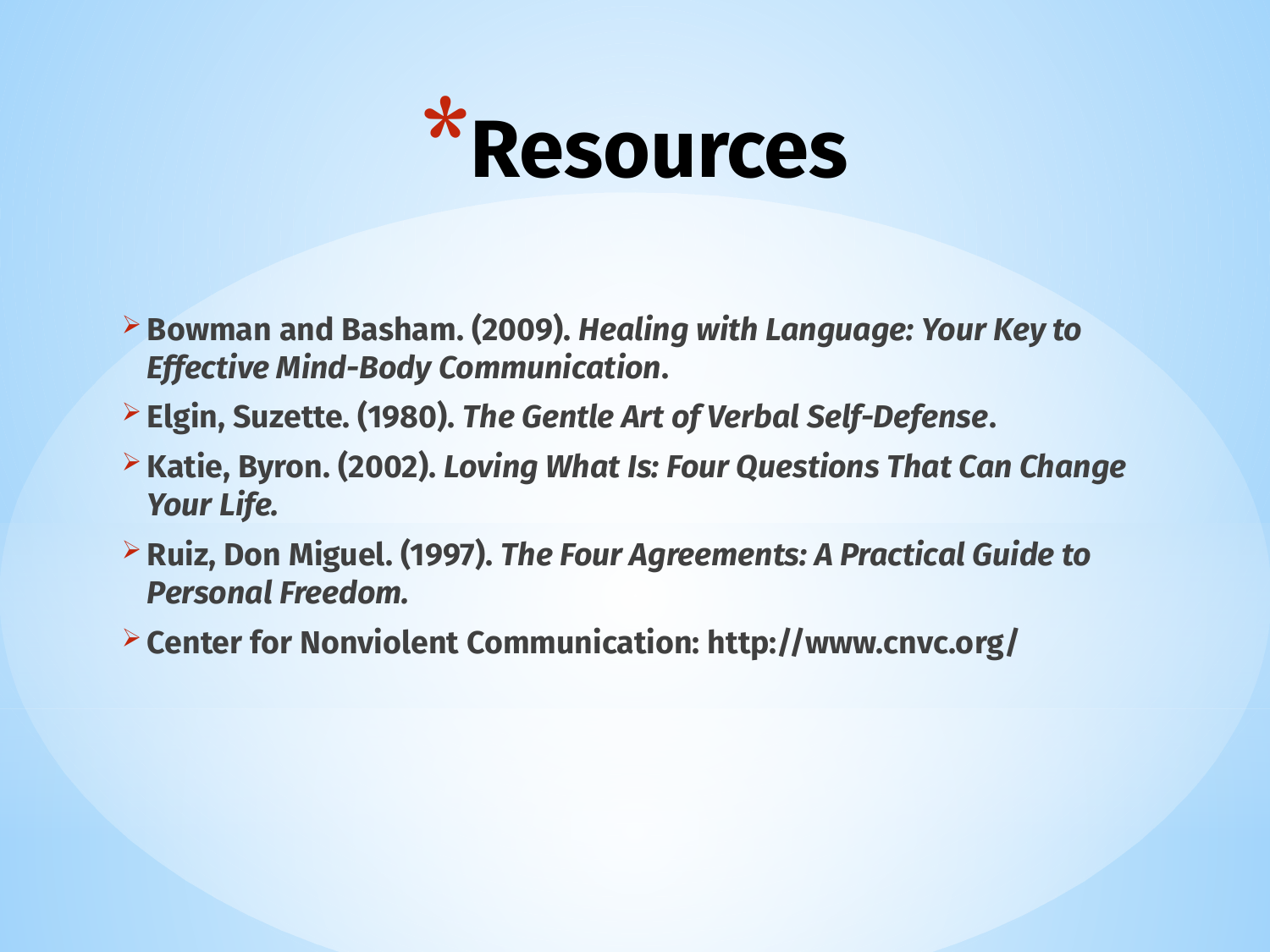

# Resources
Bowman and Basham. (2009). Healing with Language: Your Key to Effective Mind-Body Communication.
Elgin, Suzette. (1980). The Gentle Art of Verbal Self-Defense.
Katie, Byron. (2002). Loving What Is: Four Questions That Can Change Your Life.
Ruiz, Don Miguel. (1997). The Four Agreements: A Practical Guide to Personal Freedom.
Center for Nonviolent Communication: http://www.cnvc.org/